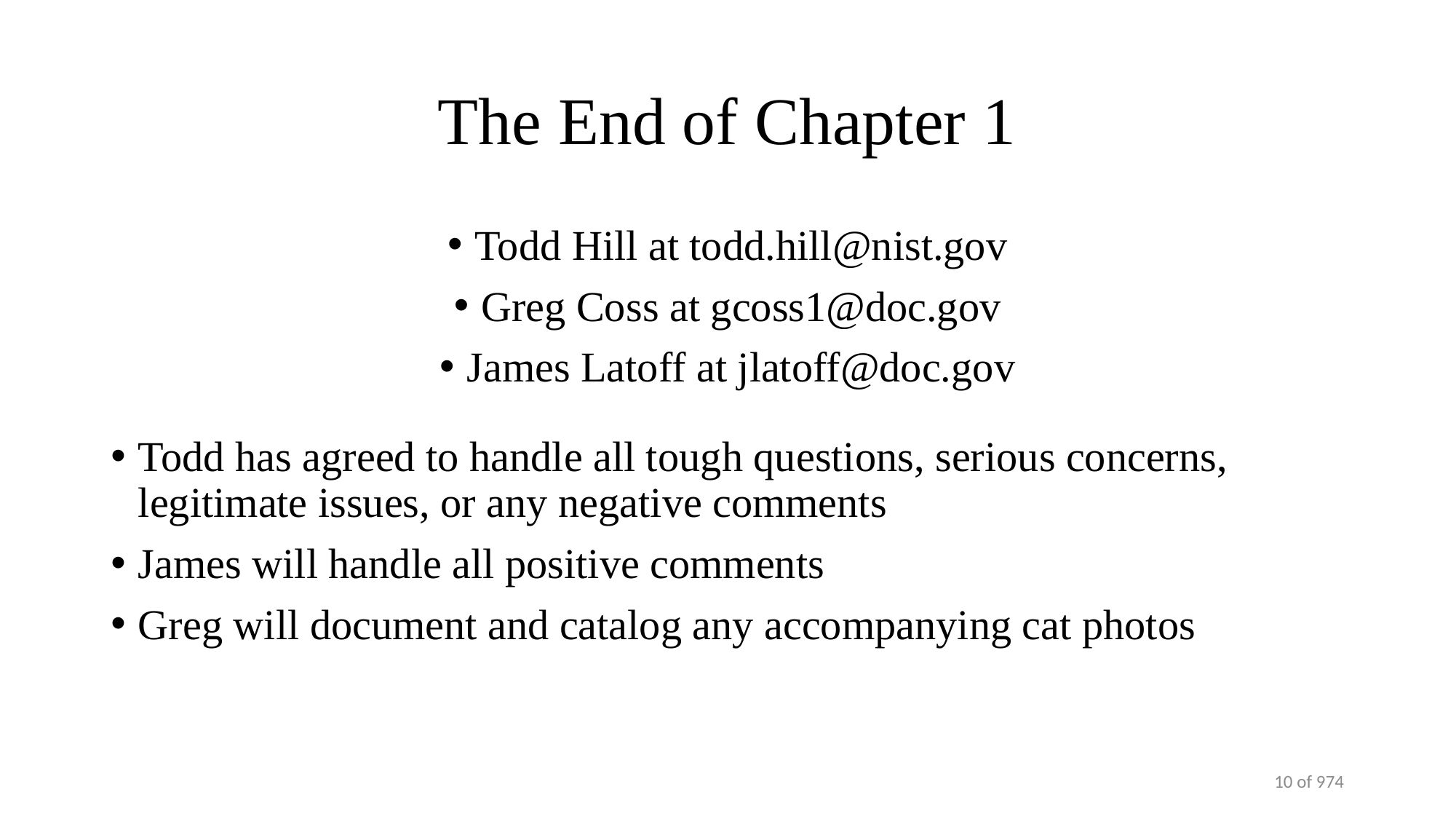

# The End of Chapter 1
Todd Hill at todd.hill@nist.gov
Greg Coss at gcoss1@doc.gov
James Latoff at jlatoff@doc.gov

Todd has agreed to handle all tough questions, serious concerns, legitimate issues, or any negative comments
James will handle all positive comments
Greg will document and catalog any accompanying cat photos
10 of 974